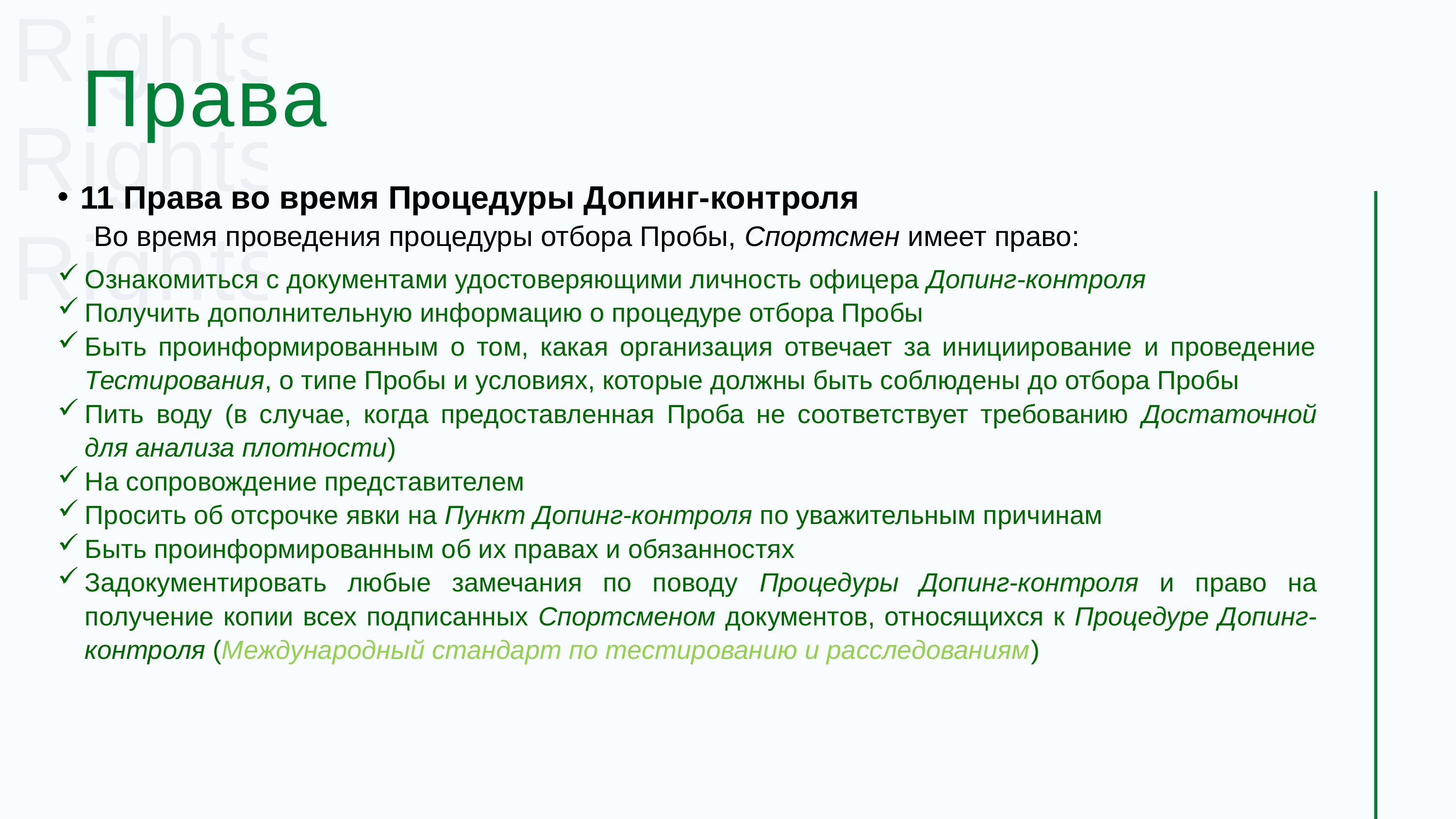

Rights
Rights
Rights
Права
11 Права во время Процедуры Допинг-контроля
Во время проведения процедуры отбора Пробы, Спортсмен имеет право:
Ознакомиться с документами удостоверяющими личность офицера Допинг-контроля
Получить дополнительную информацию о процедуре отбора Пробы
Быть проинформированным о том, какая организация отвечает за инициирование и проведение Тестирования, о типе Пробы и условиях, которые должны быть соблюдены до отбора Пробы
Пить воду (в случае, когда предоставленная Проба не соответствует требованию Достаточной для анализа плотности)
На сопровождение представителем
Просить об отсрочке явки на Пункт Допинг-контроля по уважительным причинам
Быть проинформированным об их правах и обязанностях
Задокументировать любые замечания по поводу Процедуры Допинг-контроля и право на получение копии всех подписанных Спортсменом документов, относящихся к Процедуре Допинг-контроля (Международный стандарт по тестированию и расследованиям)